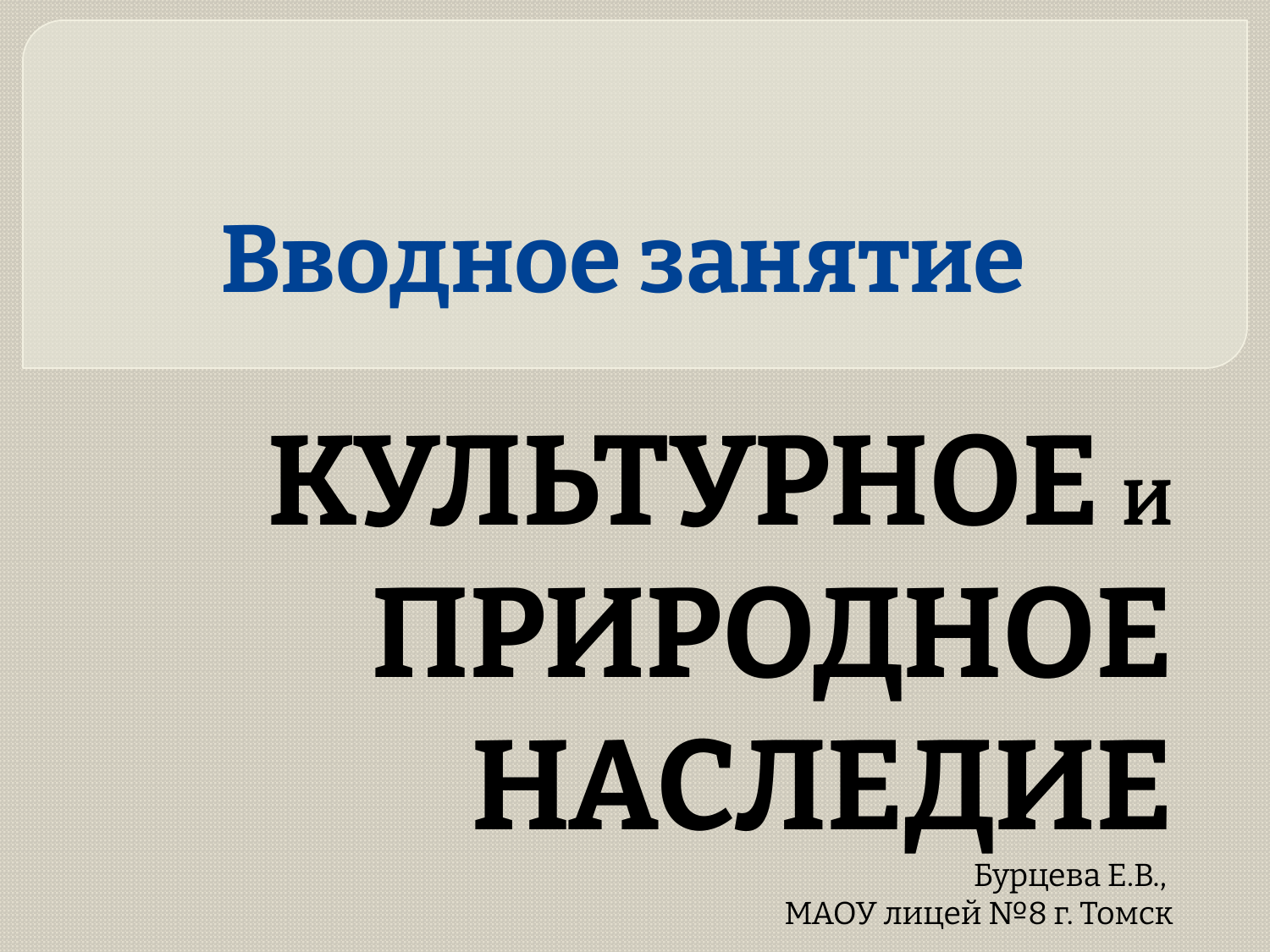

# Вводное занятие
КУЛЬТУРНОЕ И ПРИРОДНОЕ НАСЛЕДИЕ
Бурцева Е.В.,
МАОУ лицей №8 г. Томск